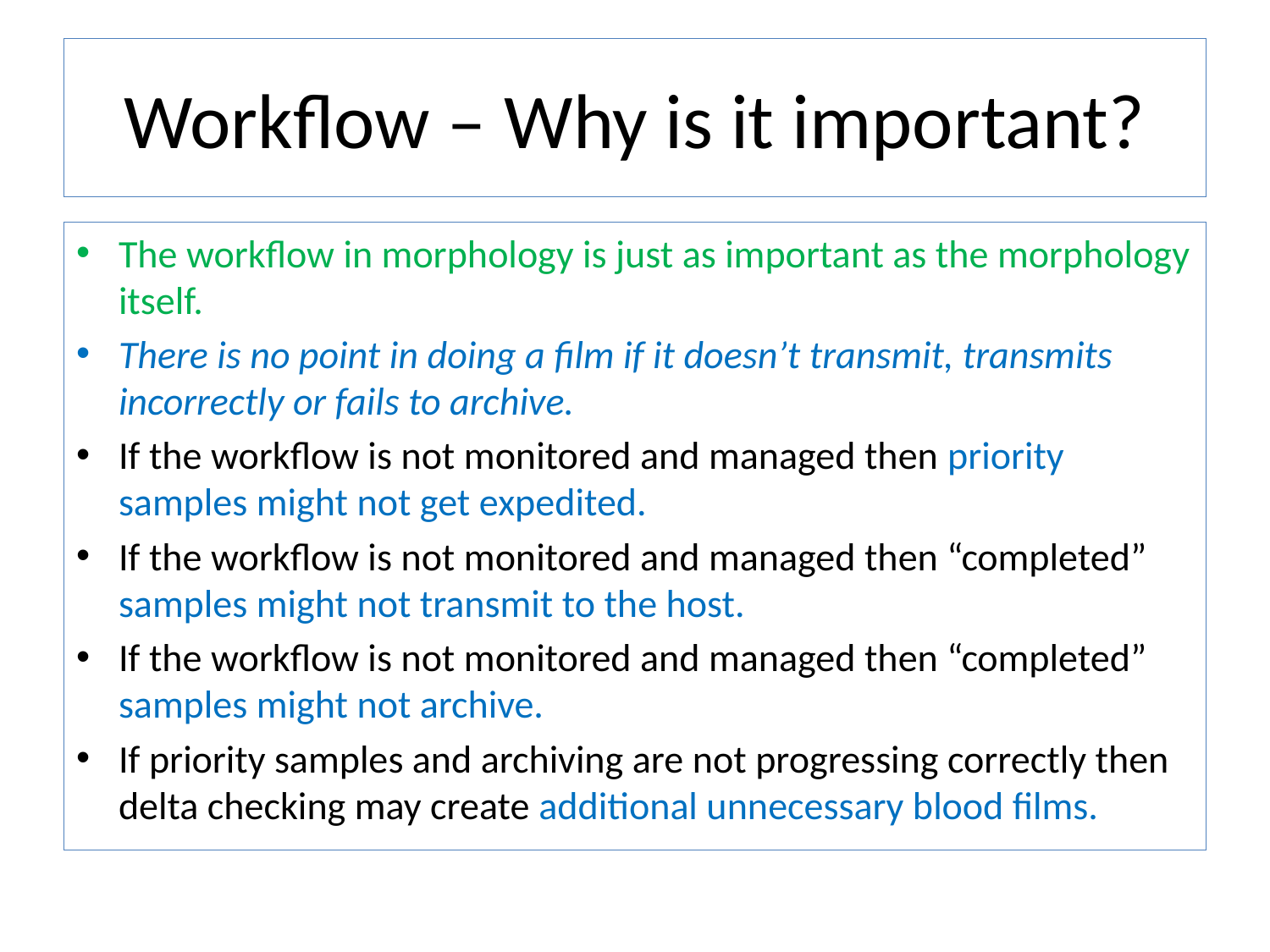

# Workflow – Why is it important?
The workflow in morphology is just as important as the morphology itself.
There is no point in doing a film if it doesn’t transmit, transmits incorrectly or fails to archive.
If the workflow is not monitored and managed then priority samples might not get expedited.
If the workflow is not monitored and managed then “completed” samples might not transmit to the host.
If the workflow is not monitored and managed then “completed” samples might not archive.
If priority samples and archiving are not progressing correctly then delta checking may create additional unnecessary blood films.